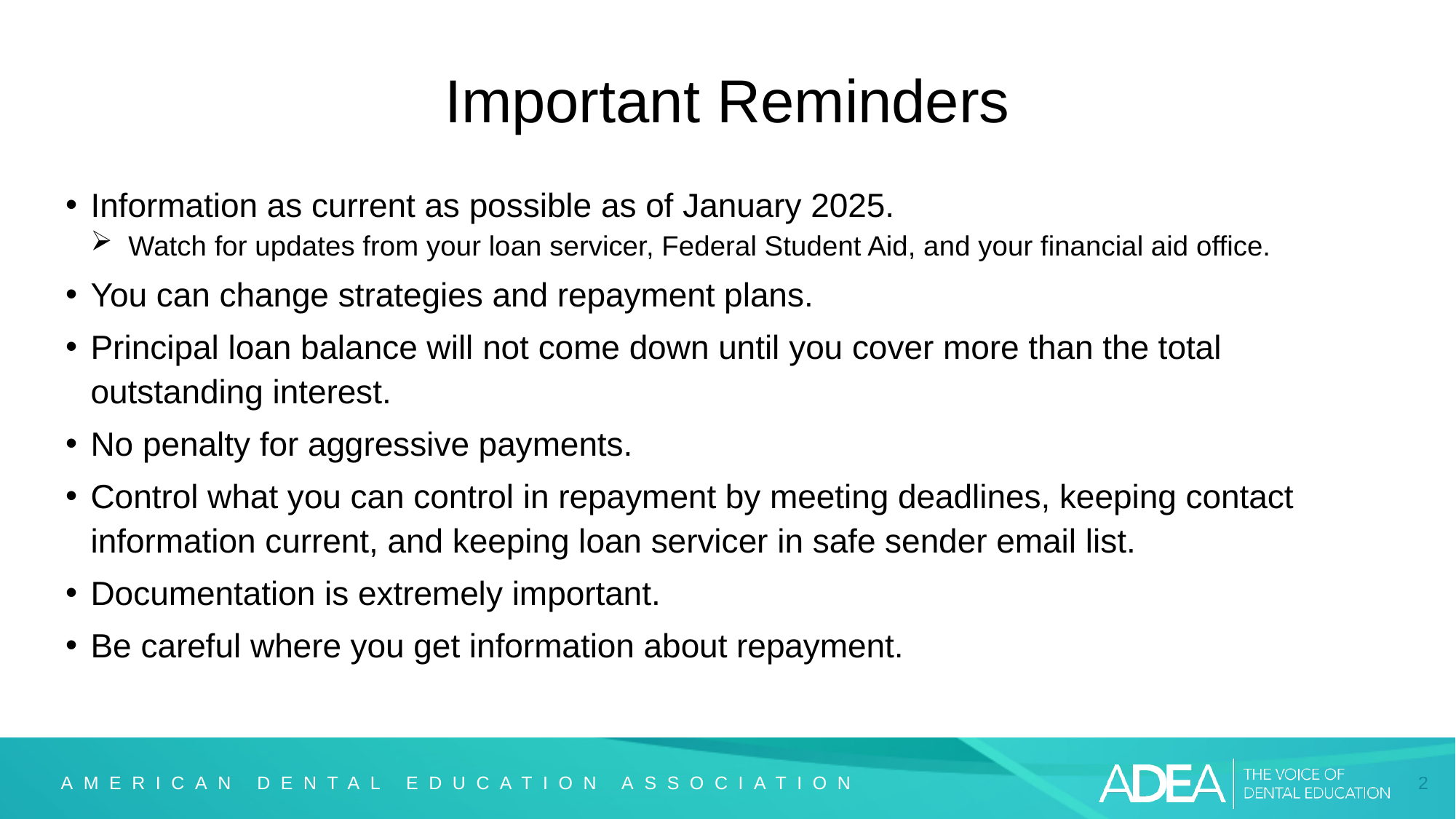

# Important Reminders
Information as current as possible as of January 2025.
Watch for updates from your loan servicer, Federal Student Aid, and your financial aid office.
You can change strategies and repayment plans.
Principal loan balance will not come down until you cover more than the total outstanding interest.
No penalty for aggressive payments.
Control what you can control in repayment by meeting deadlines, keeping contact information current, and keeping loan servicer in safe sender email list.
Documentation is extremely important.
Be careful where you get information about repayment.